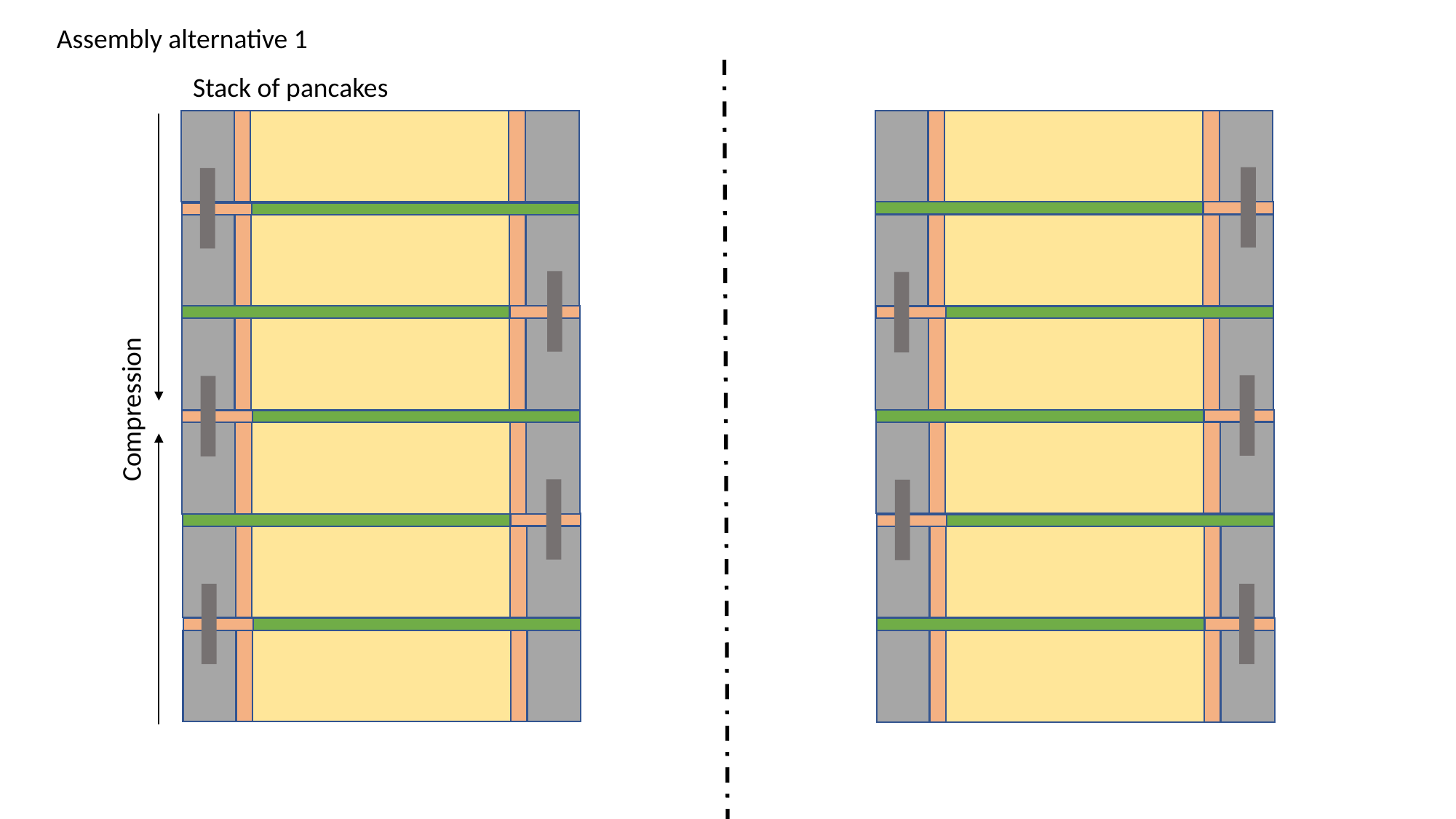

Assembly alternative 1
Stack of pancakes

Compression